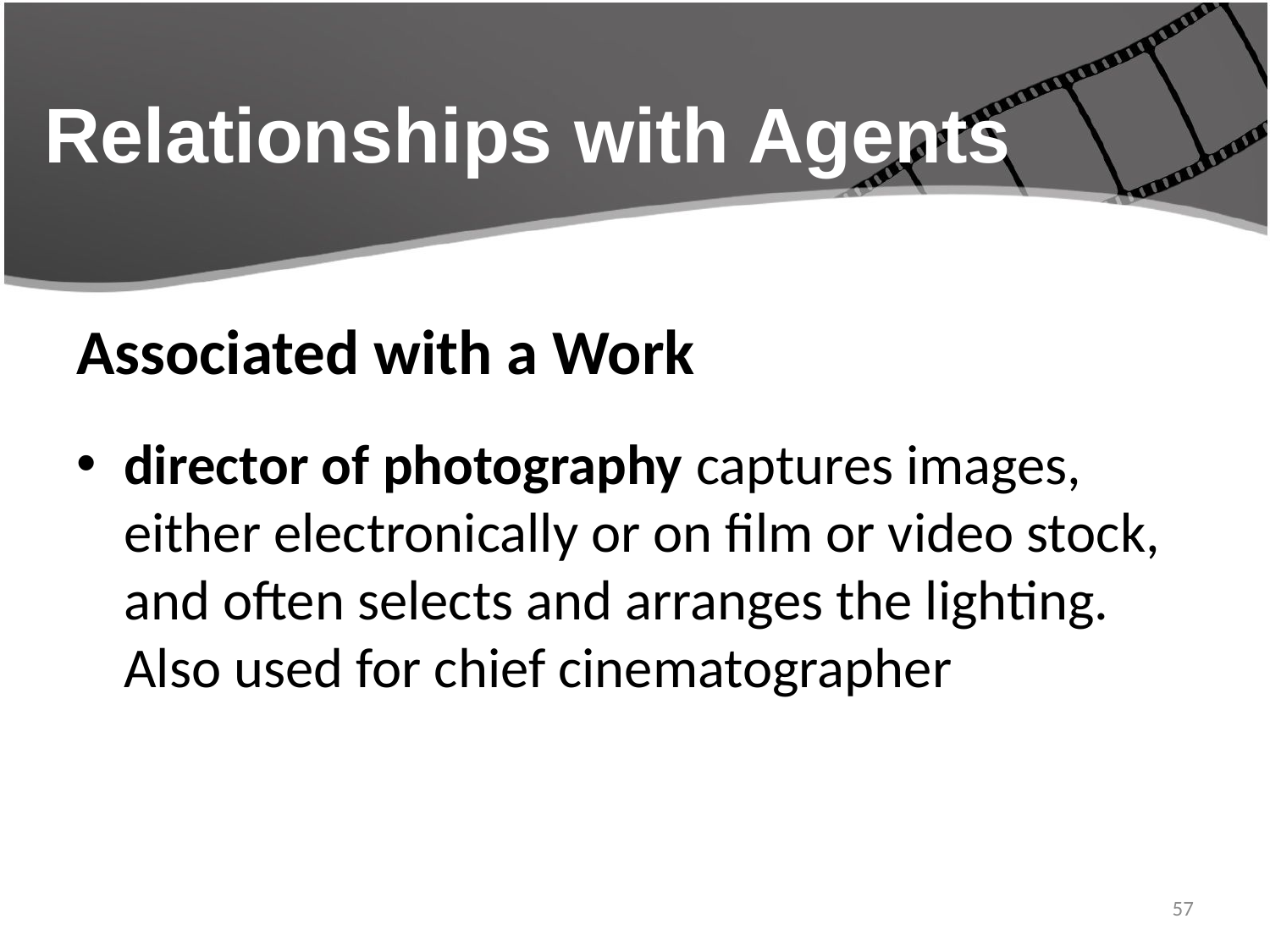

# Relationships with Agents
Associated with a Work

director of photography captures images, either electronically or on film or video stock, and often selects and arranges the lighting. Also used for chief cinematographer
4/22/2016

57